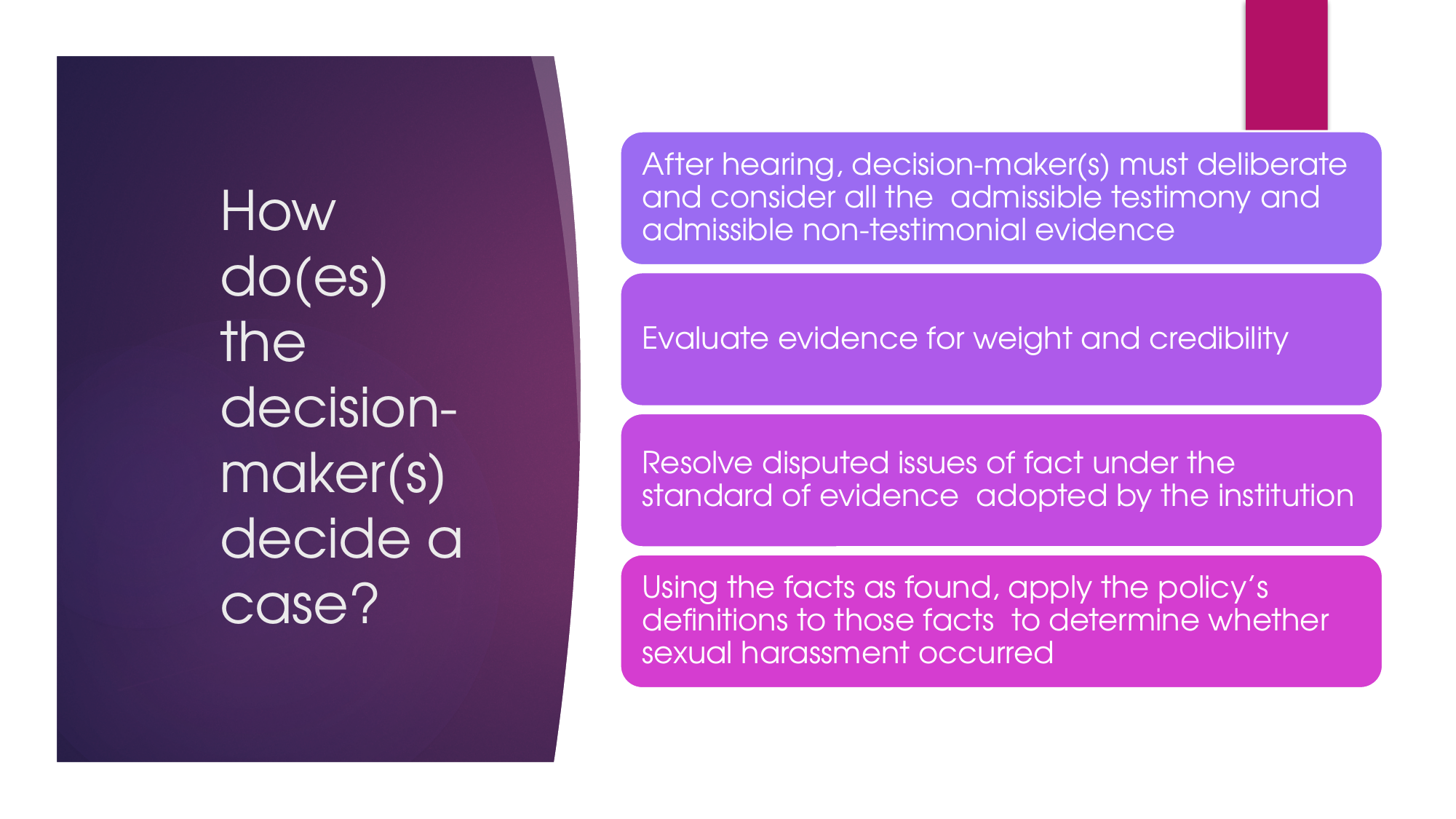

After hearing, decision-maker(s) must deliberate and consider all the  admissible testimony and admissible non-testimonial evidence
Evaluate evidence for weight and credibility
Resolve disputed issues of fact under the standard of evidence  adopted by the institution
Using the facts as found, apply the policy’s definitions to those facts  to determine whether sexual harassment occurred
# How do(es) the decision-maker(s)  decide a case?